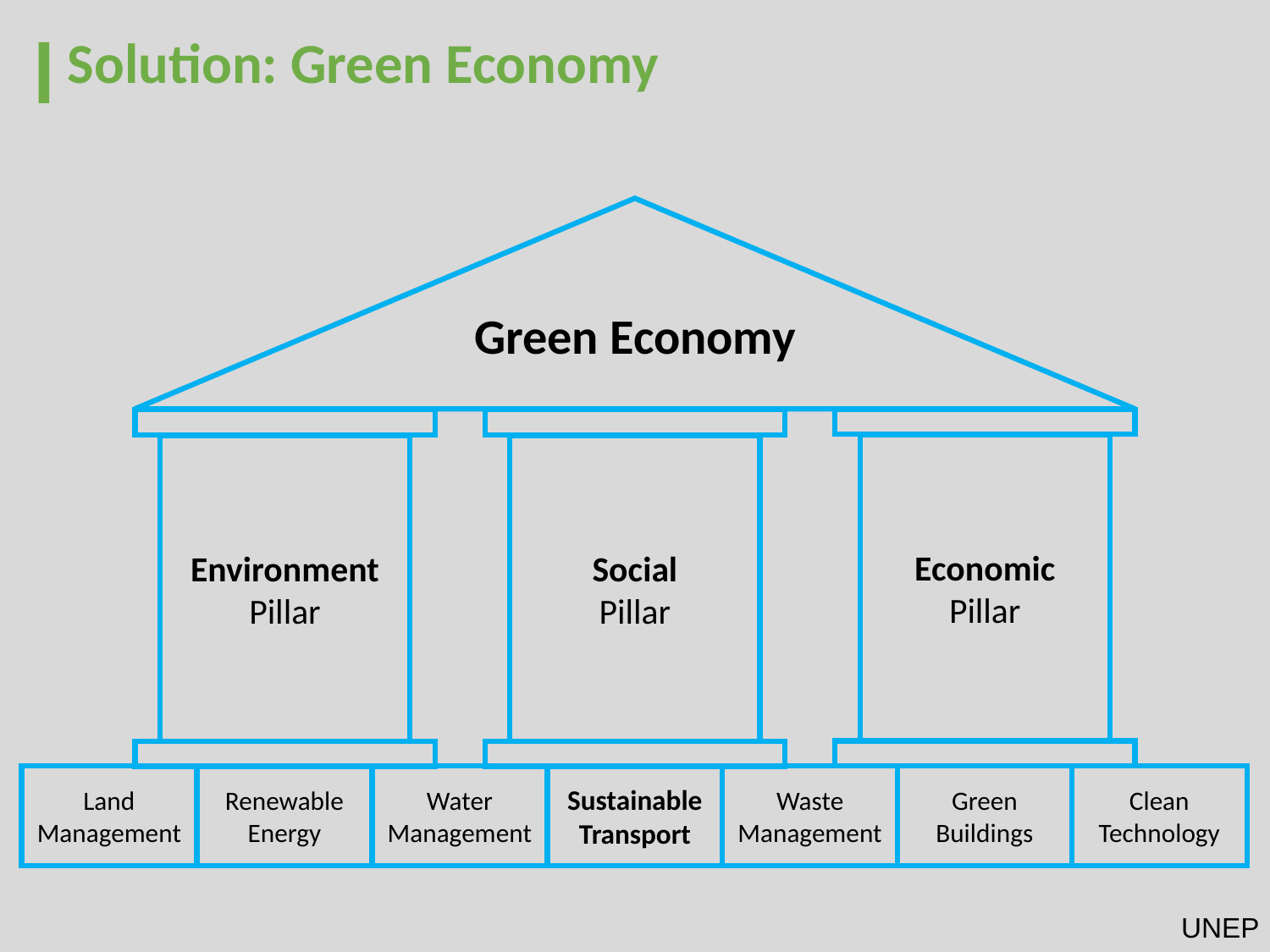

Solution: Green Economy

Green Economy

Economic
Pillar

Environment Pillar

Social
Pillar

Land Management
Renewable Energy
Water Management
Sustainable Transport
Waste Management
Green Buildings
Clean Technology
UNEP